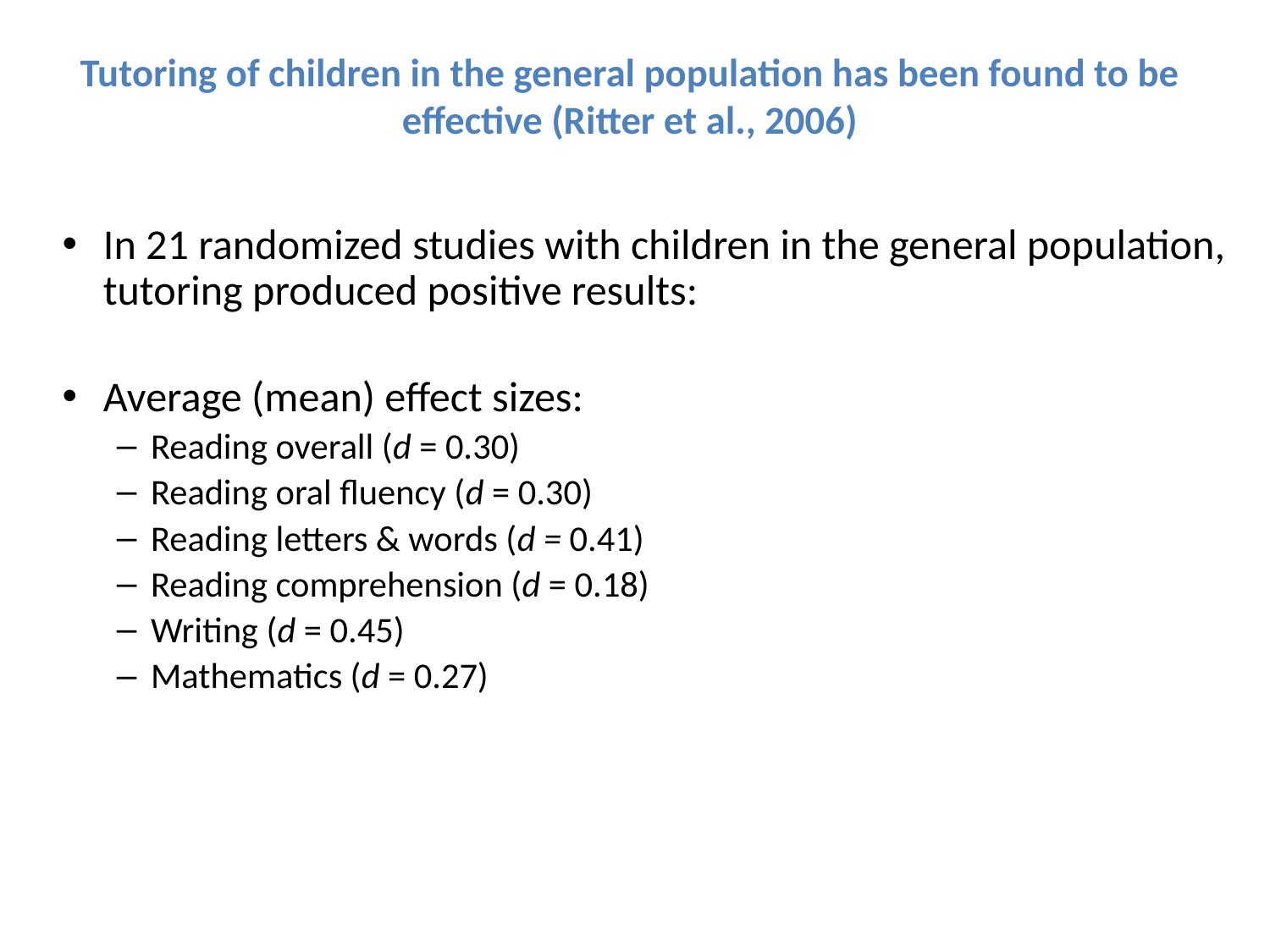

# Tutoring of children in the general population has been found to be effective (Ritter et al., 2006)
In 21 randomized studies with children in the general population, tutoring produced positive results:

Average (mean) effect sizes:
Reading overall (d = 0.30)
Reading oral fluency (d = 0.30)
Reading letters & words (d = 0.41)
Reading comprehension (d = 0.18)
Writing (d = 0.45)
Mathematics (d = 0.27)